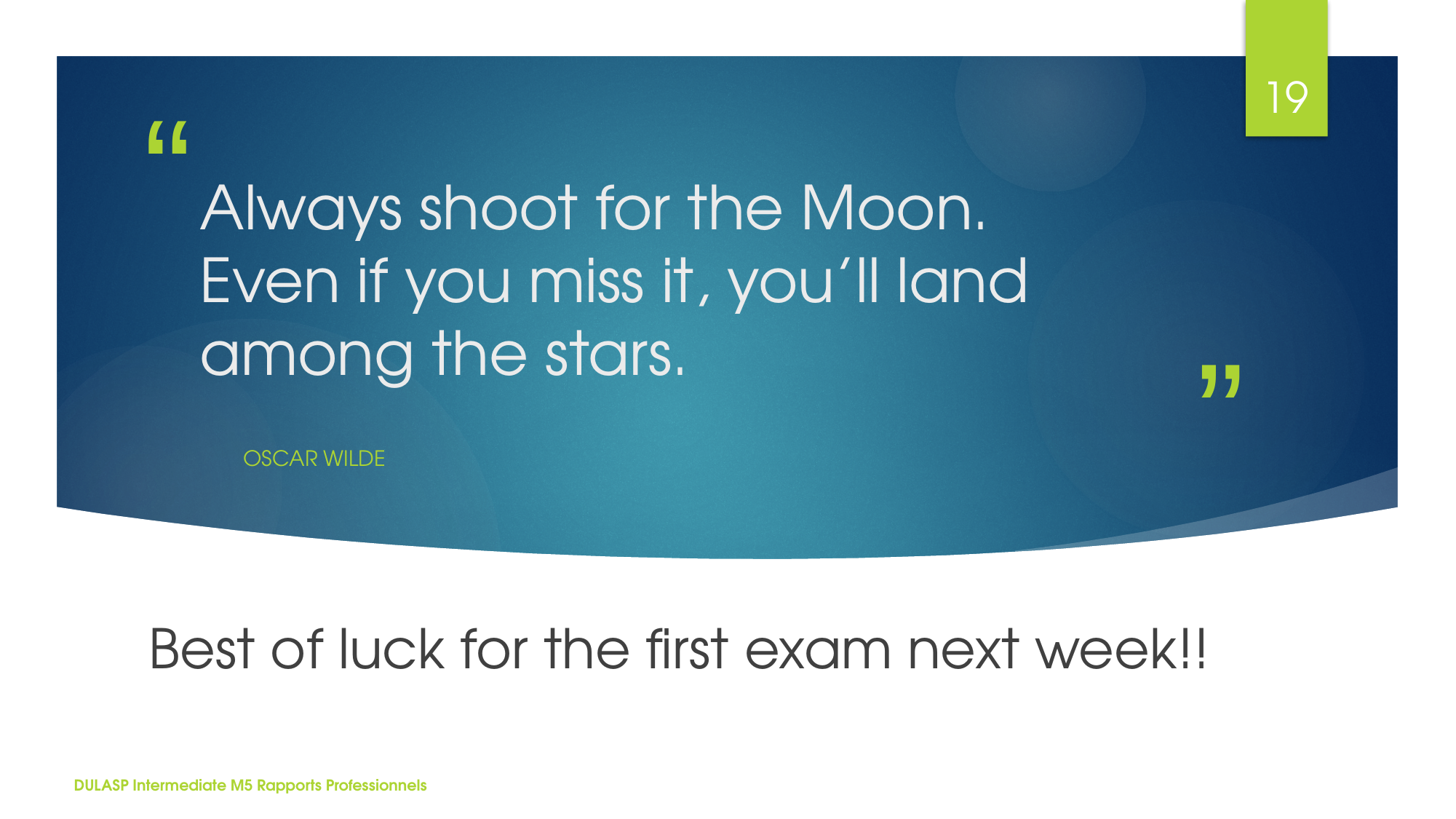

19
# Always shoot for the Moon. Even if you miss it, you’ll land among the stars.
Oscar Wilde
Best of luck for the first exam next week!!
DULASP Intermediate M5 Rapports Professionnels